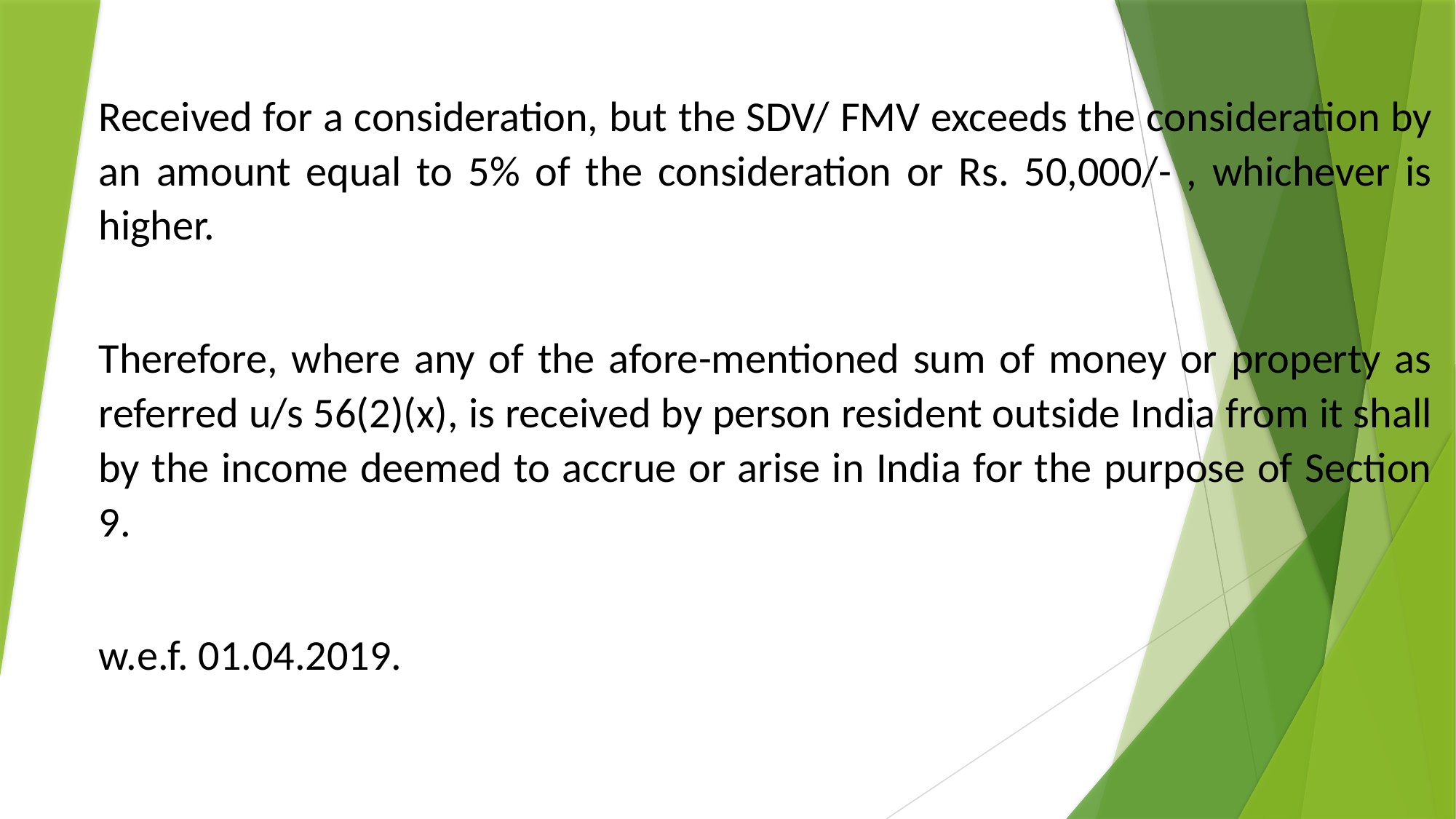

Received for a consideration, but the SDV/ FMV exceeds the consideration by an amount equal to 5% of the consideration or Rs. 50,000/- , whichever is higher.

Therefore, where any of the afore-mentioned sum of money or property as referred u/s 56(2)(x), is received by person resident outside India from it shall by the income deemed to accrue or arise in India for the purpose of Section 9.

w.e.f. 01.04.2019.